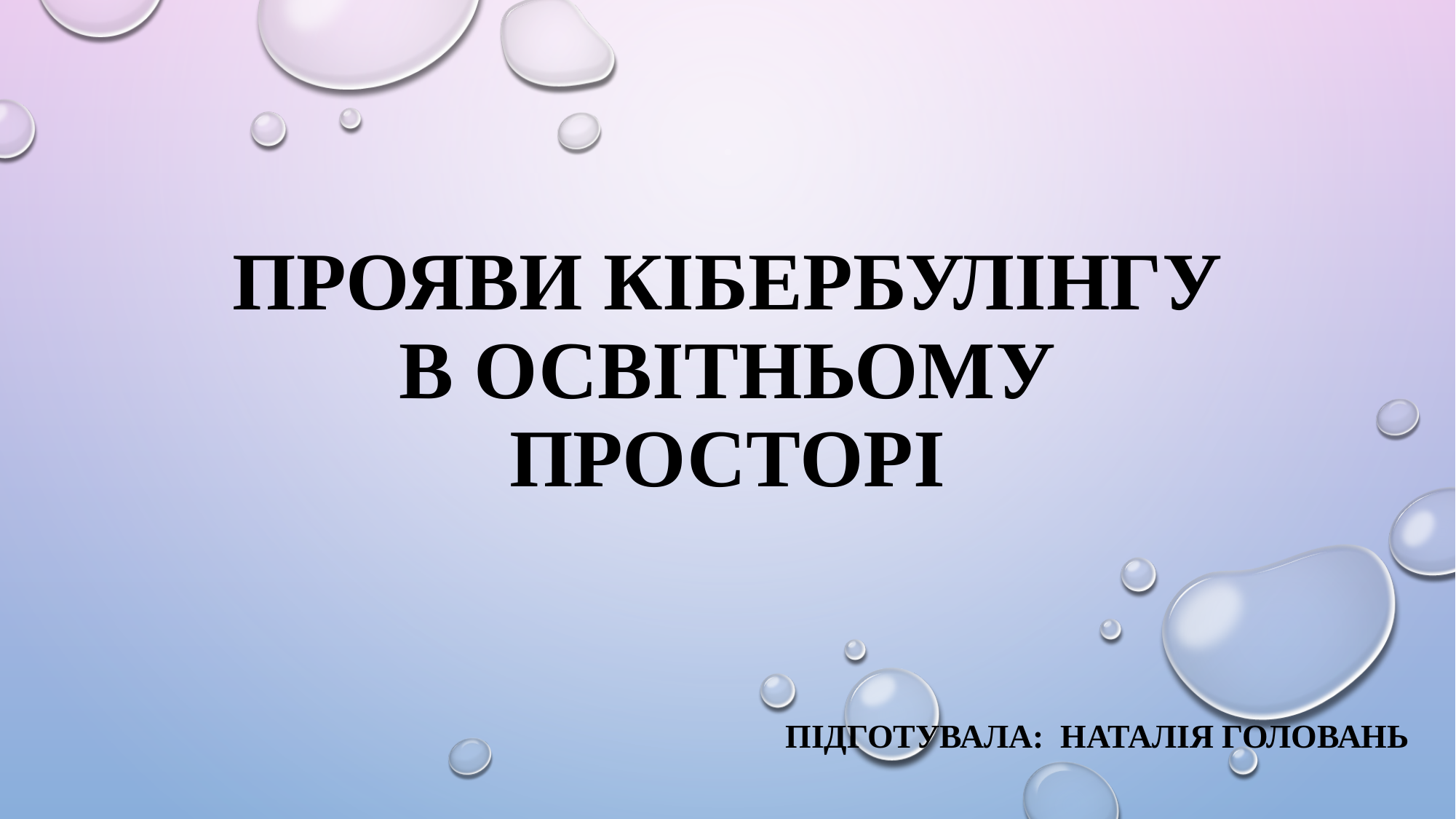

# Прояви кібербулінгу в освітньому просторі

Підготувала:  наталія Головань